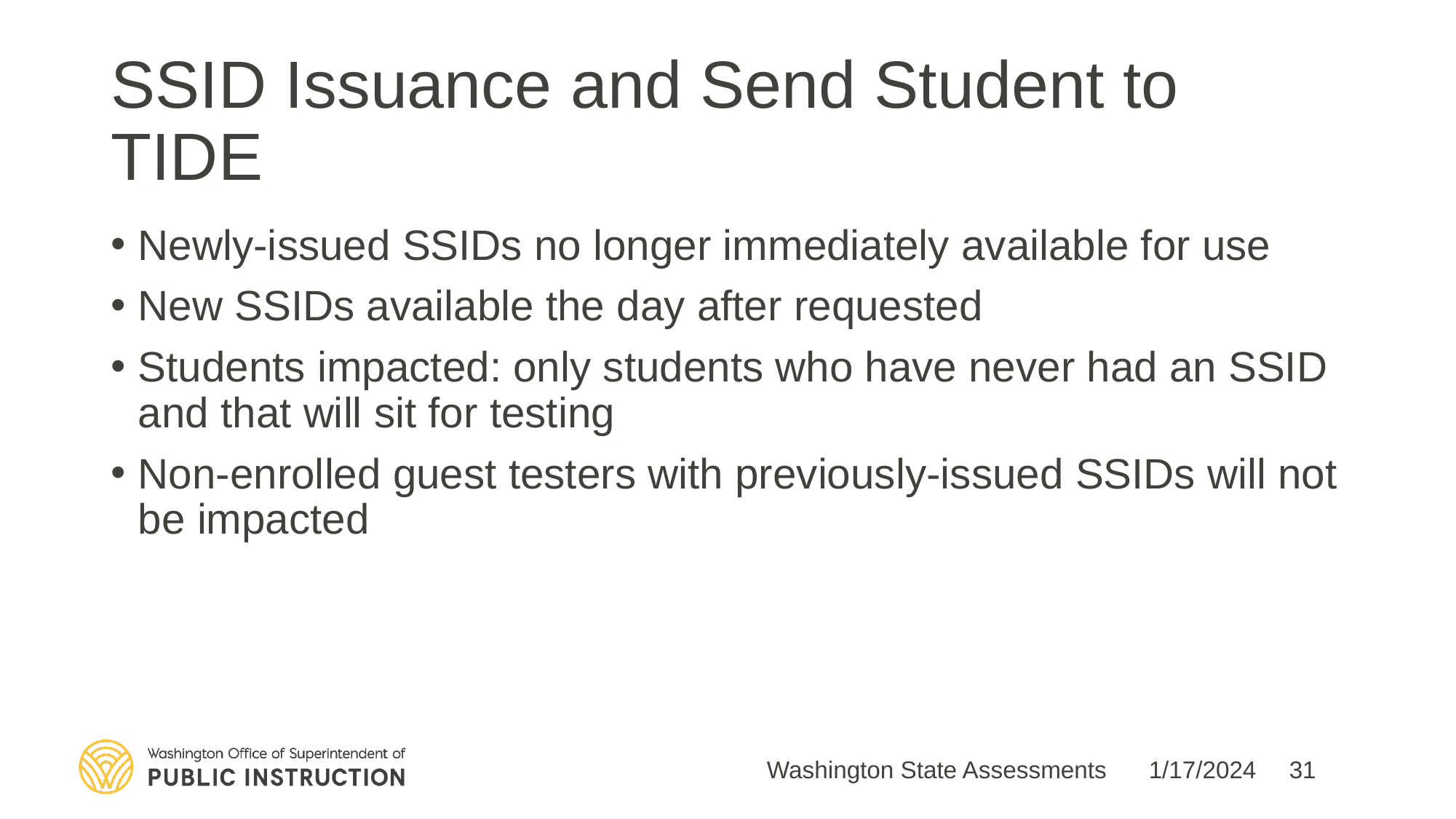

# SSID Issuance and Send Student to TIDE
Newly-issued SSIDs no longer immediately available for use
New SSIDs available the day after requested
Students impacted: only students who have never had an SSID and that will sit for testing
Non-enrolled guest testers with previously-issued SSIDs will not be impacted
Washington State Assessments
1/17/2024
31